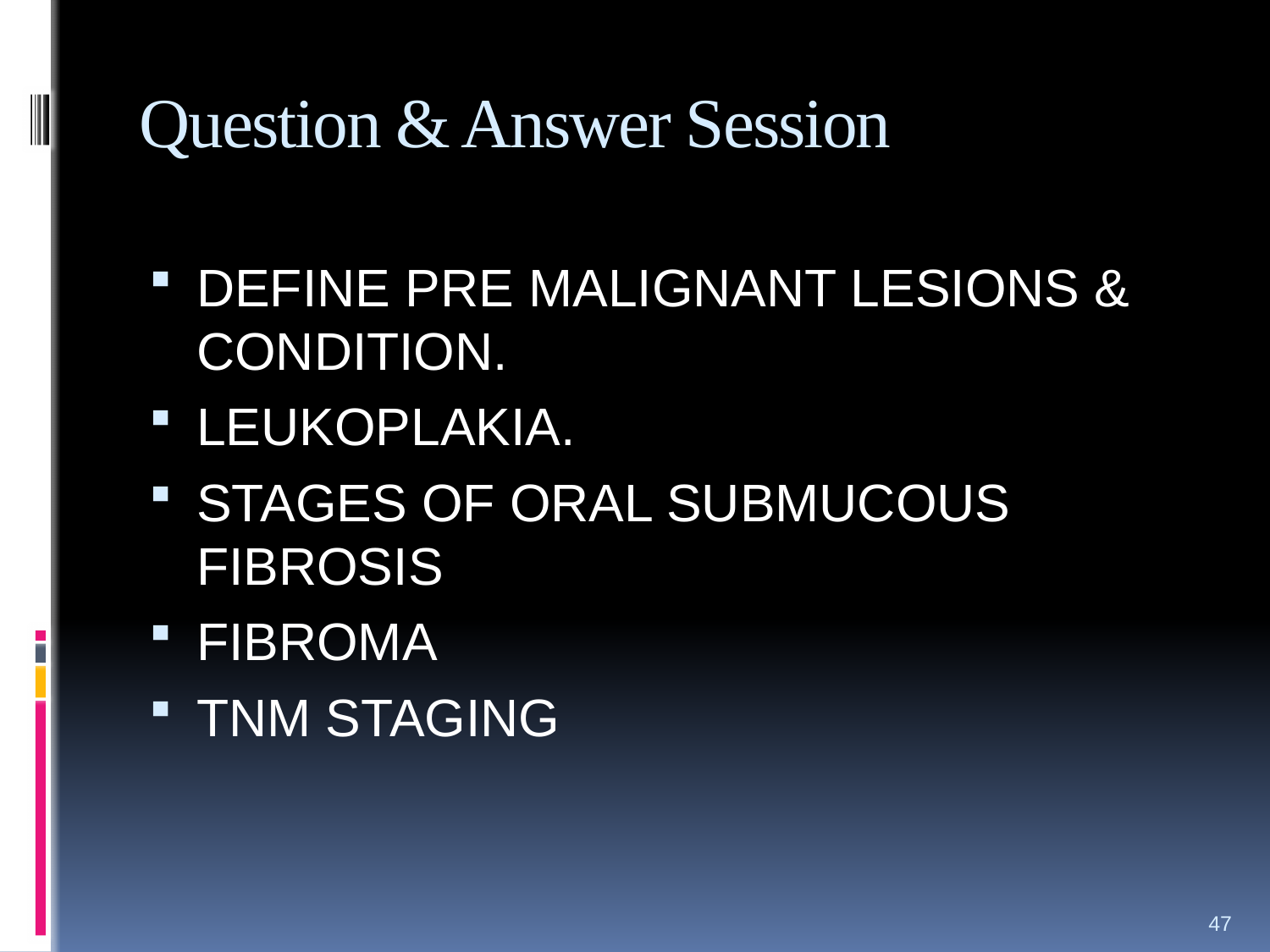

# Question & Answer Session
DEFINE PRE MALIGNANT LESIONS & CONDITION.
LEUKOPLAKIA.
STAGES OF ORAL SUBMUCOUS FIBROSIS
FIBROMA
TNM STAGING
47